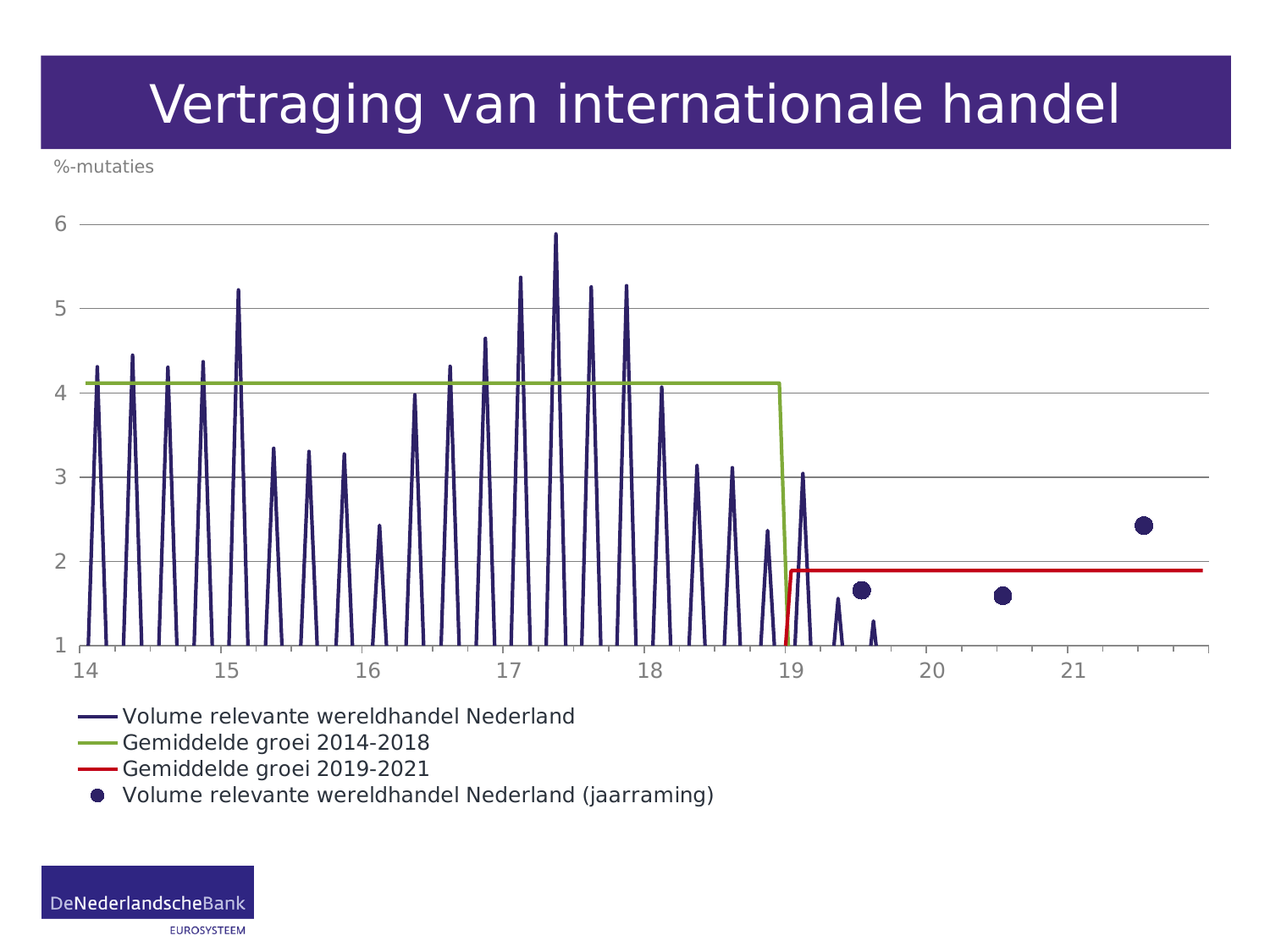

# Vertraging van internationale handel
%-mutaties

### Chart

| Category | Volume relevante wereldhandel Nederland | Gemiddelde groei 2014-2018 | Gemiddelde groei 2019-2021 | Volume relevante wereldhandel Nederland (jaarraming) |
|---|---|---|---|---|
| 41640 | None | 4.116076254328971 | None | None |
| 41671 | 4.31104789961354 | 4.116076254328971 | None | None |
| 41699 | None | 4.116076254328971 | None | None |
| 41730 | None | 4.116076254328971 | None | None |
| 41760 | 4.448359593003692 | 4.116076254328971 | None | None |
| 41791 | None | 4.116076254328971 | None | None |
| 41821 | None | 4.116076254328971 | None | None |
| 41852 | 4.305060152766305 | 4.116076254328971 | None | None |
| 41883 | None | 4.116076254328971 | None | None |
| 41913 | None | 4.116076254328971 | None | None |
| 41944 | 4.370995358683238 | 4.116076254328971 | None | None |
| 41974 | None | 4.116076254328971 | None | None |
| 42005 | None | 4.116076254328971 | None | None |
| 42036 | 5.223253619315238 | 4.116076254328971 | None | None |
| 42064 | None | 4.116076254328971 | None | None |
| 42095 | None | 4.116076254328971 | None | None |
| 42125 | 3.3434240304653473 | 4.116076254328971 | None | None |
| 42156 | None | 4.116076254328971 | None | None |
| 42186 | None | 4.116076254328971 | None | None |
| 42217 | 3.3058284664812643 | 4.116076254328971 | None | None |
| 42248 | None | 4.116076254328971 | None | None |
| 42278 | None | 4.116076254328971 | None | None |
| 42309 | 3.275817096947309 | 4.116076254328971 | None | None |
| 42339 | None | 4.116076254328971 | None | None |
| 42370 | None | 4.116076254328971 | None | None |
| 42401 | 2.4299426198773455 | 4.116076254328971 | None | None |
| 42430 | None | 4.116076254328971 | None | None |
| 42461 | None | 4.116076254328971 | None | None |
| 42491 | 3.978296756947164 | 4.116076254328971 | None | None |
| 42522 | None | 4.116076254328971 | None | None |
| 42552 | None | 4.116076254328971 | None | None |
| 42583 | 4.315819297948065 | 4.116076254328971 | None | None |
| 42614 | None | 4.116076254328971 | None | None |
| 42644 | None | 4.116076254328971 | None | None |
| 42675 | 4.647607750771354 | 4.116076254328971 | None | None |
| 42705 | None | 4.116076254328971 | None | None |
| 42736 | None | 4.116076254328971 | None | None |
| 42767 | 5.37195171067506 | 4.116076254328971 | None | None |
| 42795 | None | 4.116076254328971 | None | None |
| 42826 | None | 4.116076254328971 | None | None |
| 42856 | 5.886986158775098 | 4.116076254328971 | None | None |
| 42887 | None | 4.116076254328971 | None | None |
| 42917 | None | 4.116076254328971 | None | None |
| 42948 | 5.2585688054287205 | 4.116076254328971 | None | None |
| 42979 | None | 4.116076254328971 | None | None |
| 43009 | None | 4.116076254328971 | None | None |
| 43040 | 5.273013968186979 | 4.116076254328971 | None | None |
| 43070 | None | 4.116076254328971 | None | None |
| 43101 | None | 4.116076254328971 | None | None |
| 43132 | 4.0689507502406075 | 4.116076254328971 | None | None |
| 43160 | None | 4.116076254328971 | None | None |
| 43191 | None | 4.116076254328971 | None | None |
| 43221 | 3.1381280094406216 | 4.116076254328971 | None | None |
| 43252 | None | 4.116076254328971 | None | None |
| 43282 | None | 4.116076254328971 | None | None |
| 43313 | 3.1133360040390468 | 4.116076254328971 | None | None |
| 43344 | None | 4.116076254328971 | None | None |
| 43374 | None | 4.116076254328971 | None | None |
| 43405 | 2.3687080703754804 | 4.116076254328971 | None | None |
| 43435 | None | 4.116076254328971 | None | None |
| 43466 | None | None | 1.8917767258340712 | None |
| 43497 | 3.0446076070112627 | None | 1.8917767258340712 | None |
| 43525 | None | None | 1.8917767258340712 | None |
| 43556 | None | None | 1.8917767258340712 | None |
| 43586 | 1.562035645462112 | None | 1.8917767258340712 | None |
| 43617 | None | None | 1.8917767258340712 | None |
| 43647 | None | None | 1.8917767258340712 | 1.65836311623824 |
| 43678 | 1.294186033500555 | None | 1.8917767258340712 | None |
| 43709 | None | None | 1.8917767258340712 | None |
| 43739 | None | None | 1.8917767258340712 | None |
| 43770 | None | None | 1.8917767258340712 | None |
| 43800 | None | None | 1.8917767258340712 | None |
| 43831 | None | None | 1.8917767258340712 | None |
| 43862 | None | None | 1.8917767258340712 | None |
| 43891 | None | None | 1.8917767258340712 | None |
| 43922 | None | None | 1.8917767258340712 | None |
| 43952 | None | None | 1.8917767258340712 | None |
| 43983 | None | None | 1.8917767258340712 | None |
| 44013 | None | None | 1.8917767258340712 | 1.59325705377556 |
| 44044 | None | None | 1.8917767258340712 | None |
| 44075 | None | None | 1.8917767258340712 | None |
| 44105 | None | None | 1.8917767258340712 | None |
| 44136 | None | None | 1.8917767258340712 | None |
| 44166 | None | None | 1.8917767258340712 | None |
| 44197 | None | None | 1.8917767258340712 | None |
| 44228 | None | None | 1.8917767258340712 | None |
| 44256 | None | None | 1.8917767258340712 | None |
| 44287 | None | None | 1.8917767258340712 | None |
| 44317 | None | None | 1.8917767258340712 | None |
| 44348 | None | None | 1.8917767258340712 | None |
| 44378 | None | None | 1.8917767258340712 | 2.4258105362227 |
| 44409 | None | None | 1.8917767258340712 | None |
| 44440 | None | None | 1.8917767258340712 | None |
| 44470 | None | None | 1.8917767258340712 | None |
| 44501 | None | None | 1.8917767258340712 | None |
| 44531 | None | None | 1.8917767258340712 | None |